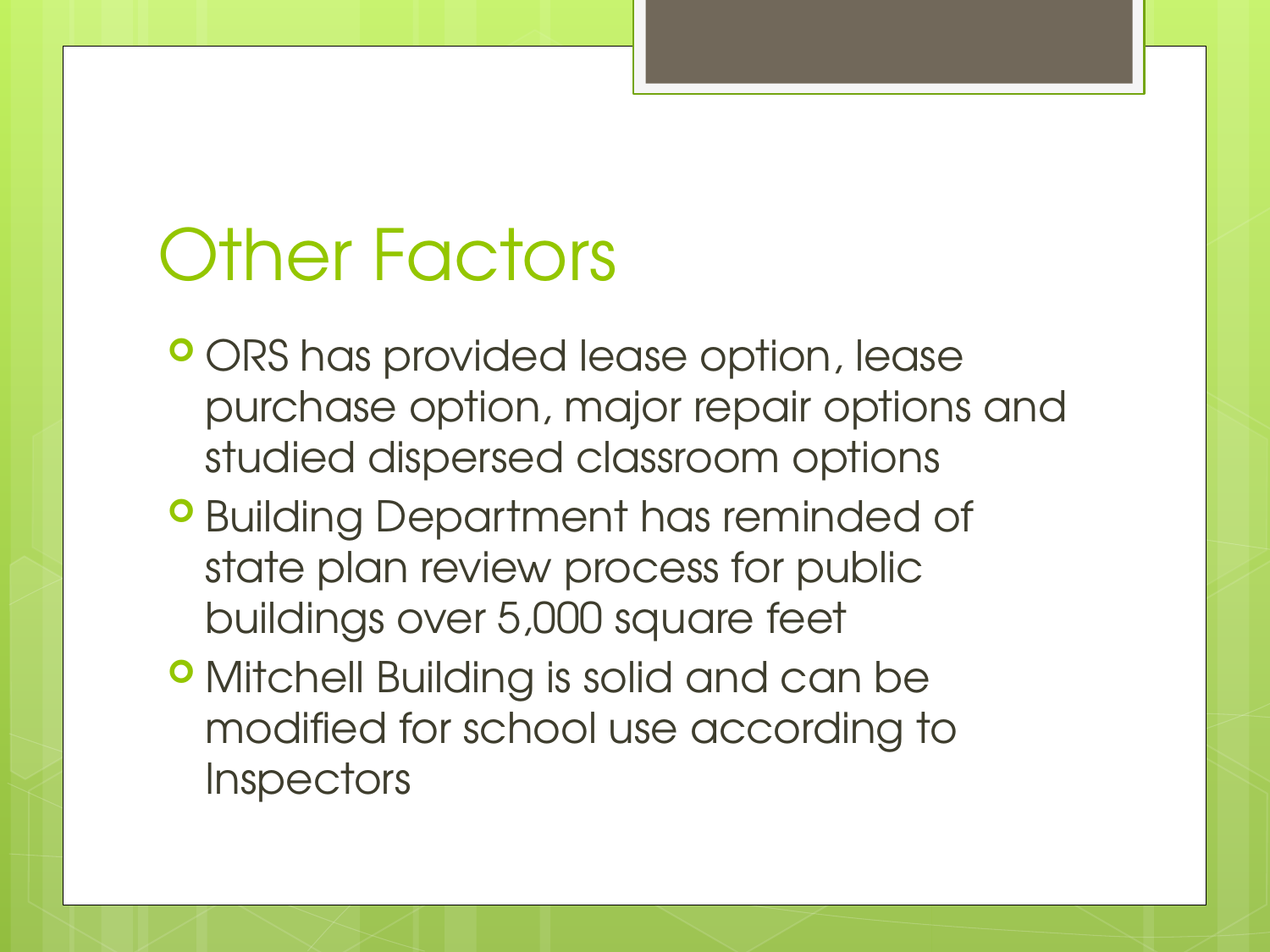

# Other Factors
ORS has provided lease option, lease purchase option, major repair options and studied dispersed classroom options
Building Department has reminded of state plan review process for public buildings over 5,000 square feet
Mitchell Building is solid and can be modified for school use according to Inspectors